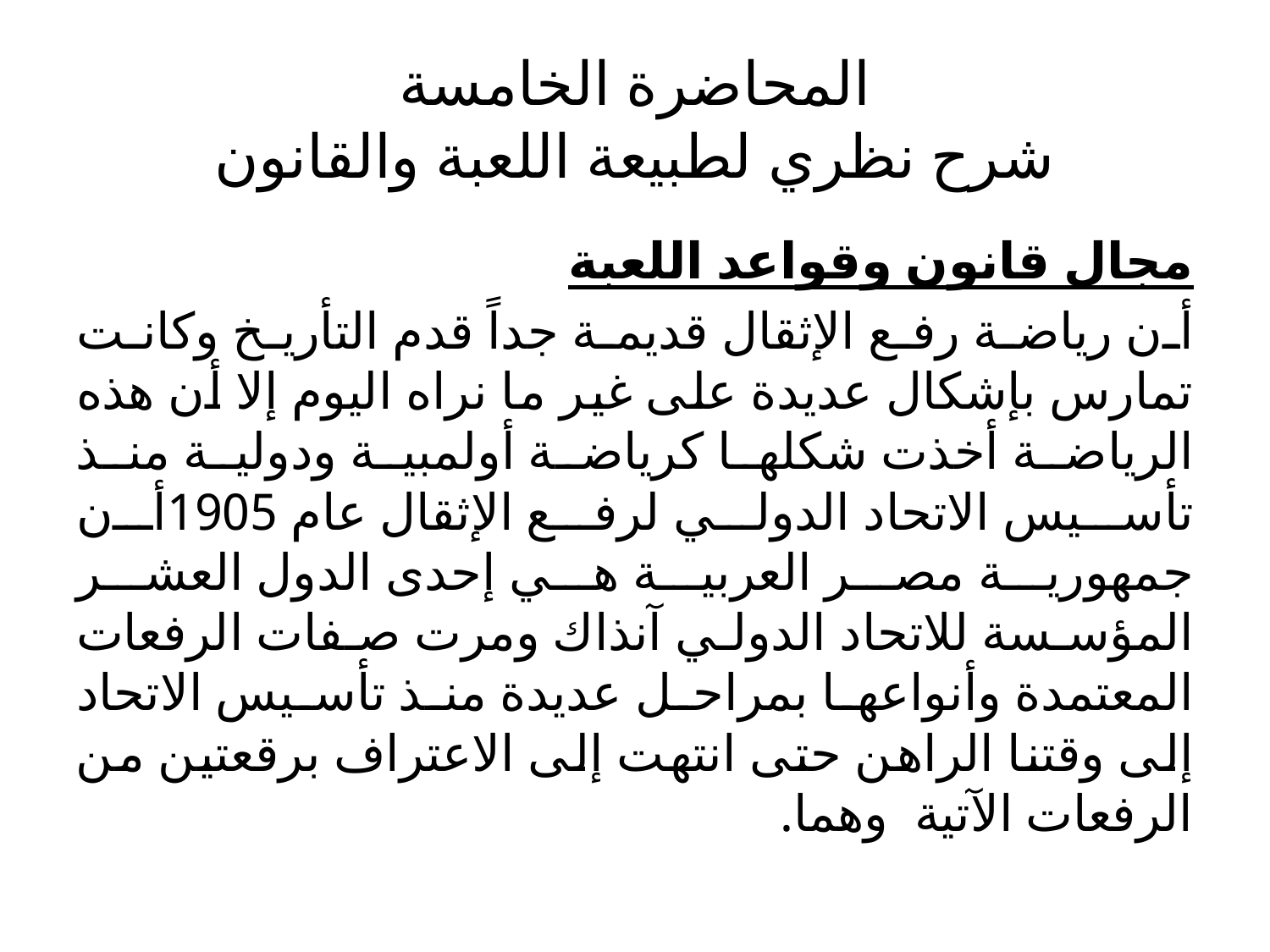

# المحاضرة الخامسة شرح نظري لطبيعة اللعبة والقانون
مجال قانون وقواعد اللعبة
أن رياضة رفع الإثقال قديمة جداً قدم التأريخ وكانت تمارس بإشكال عديدة على غير ما نراه اليوم إلا أن هذه الرياضة أخذت شكلها كرياضة أولمبية ودولية منذ تأسيس الاتحاد الدولي لرفع الإثقال عام 1905أن جمهورية مصر العربية هي إحدى الدول العشر المؤسسة للاتحاد الدولي آنذاك ومرت صفات الرفعات المعتمدة وأنواعها بمراحل عديدة منذ تأسيس الاتحاد إلى وقتنا الراهن حتى انتهت إلى الاعتراف برقعتين من الرفعات الآتية  وهما.